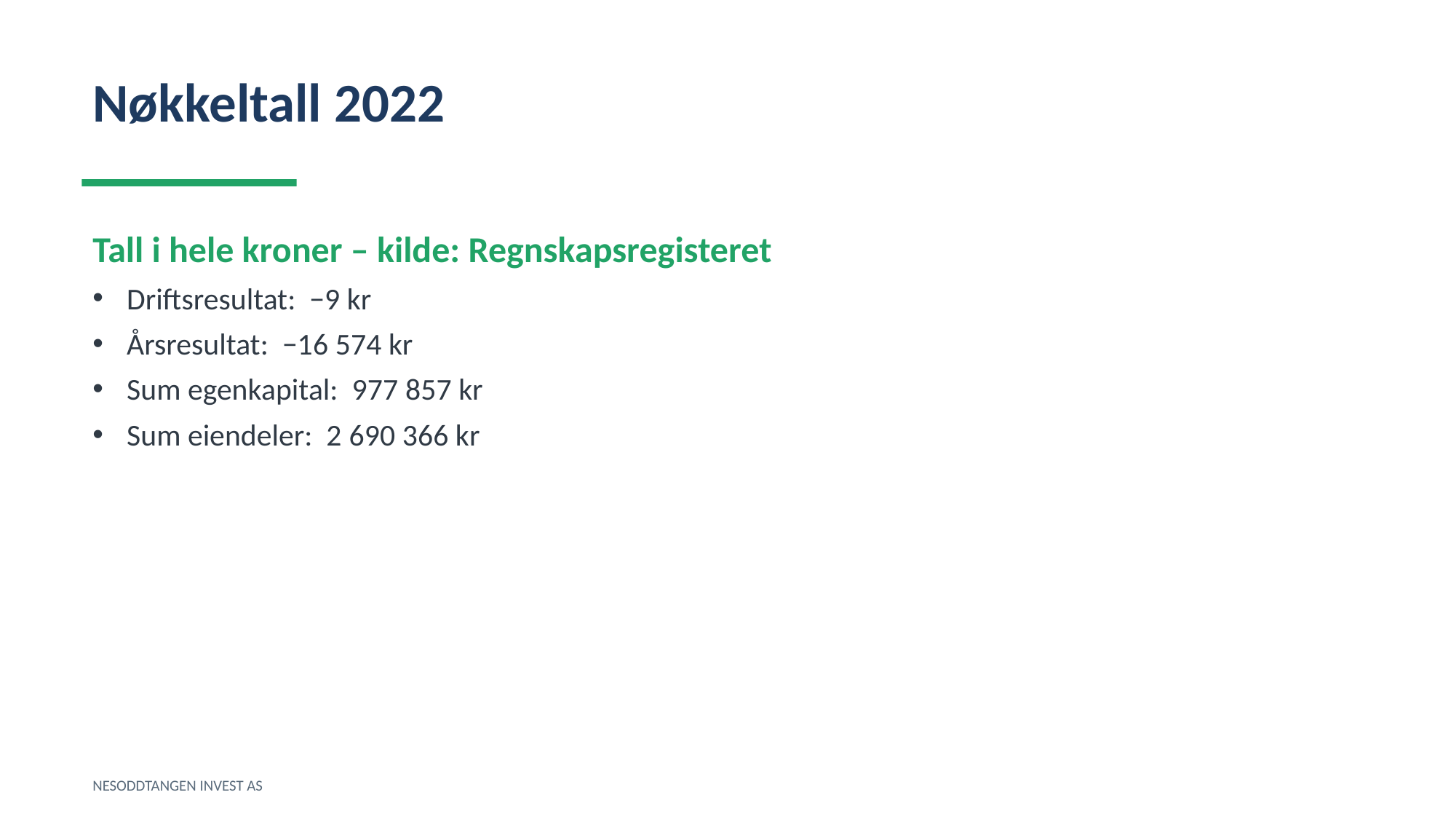

Nøkkeltall 2022

Tall i hele kroner – kilde: Regnskapsregisteret
Driftsresultat:  −9 kr
Årsresultat:  −16 574 kr
Sum egenkapital:  977 857 kr
Sum eiendeler:  2 690 366 kr
NESODDTANGEN INVEST AS